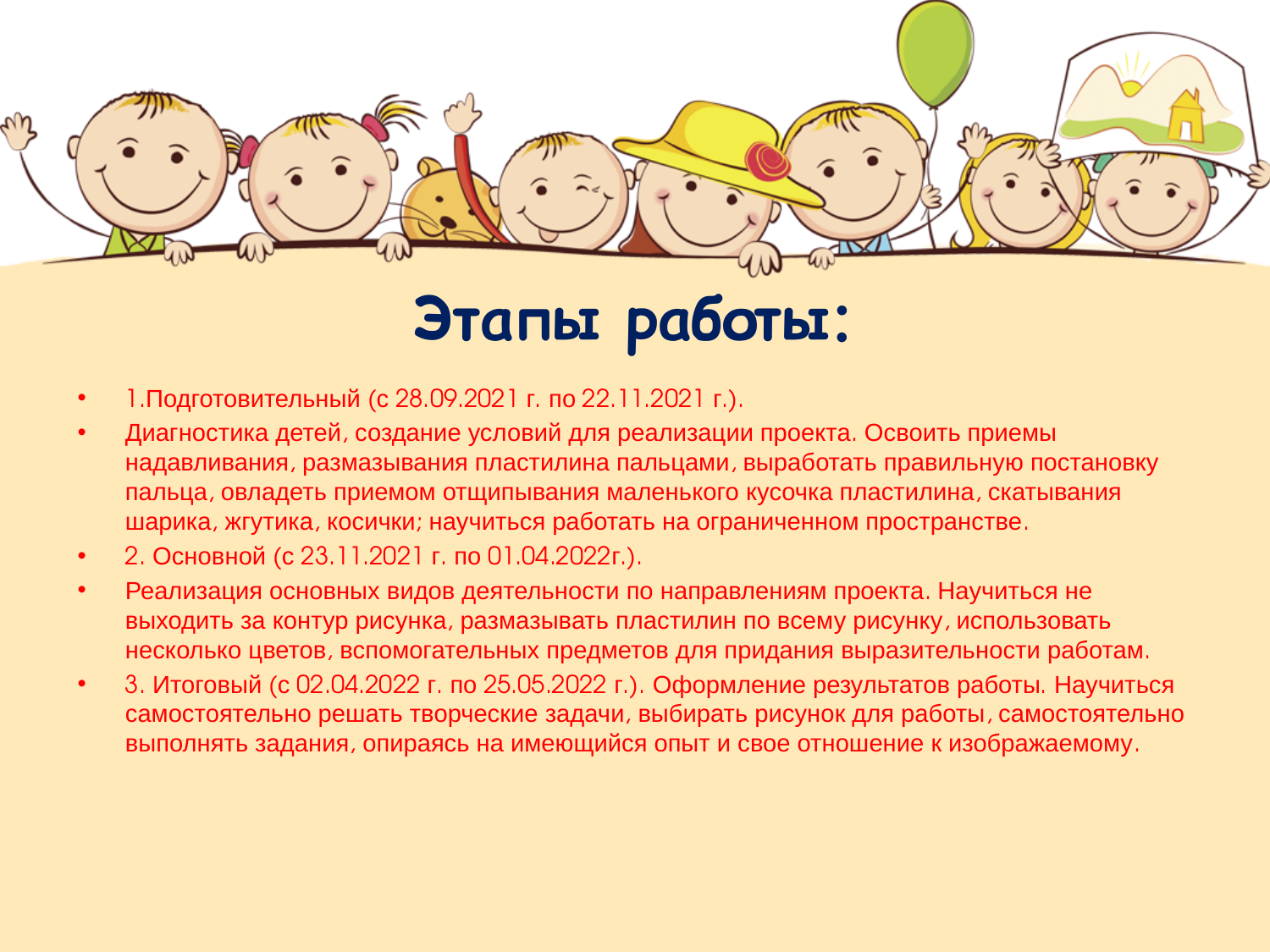

# Этапы работы:
1.Подготовительный (с 28.09.2021 г. по 22.11.2021 г.).
Диагностика детей, создание условий для реализации проекта. Освоить приемы надавливания, размазывания пластилина пальцами, выработать правильную постановку пальца, овладеть приемом отщипывания маленького кусочка пластилина, скатывания шарика, жгутика, косички; научиться работать на ограниченном пространстве.
2. Основной (с 23.11.2021 г. по 01.04.2022г.).
Реализация основных видов деятельности по направлениям проекта. Научиться не выходить за контур рисунка, размазывать пластилин по всему рисунку, использовать несколько цветов, вспомогательных предметов для придания выразительности работам.
3. Итоговый (с 02.04.2022 г. по 25.05.2022 г.). Оформление результатов работы. Научиться самостоятельно решать творческие задачи, выбирать рисунок для работы, самостоятельно выполнять задания, опираясь на имеющийся опыт и свое отношение к изображаемому.